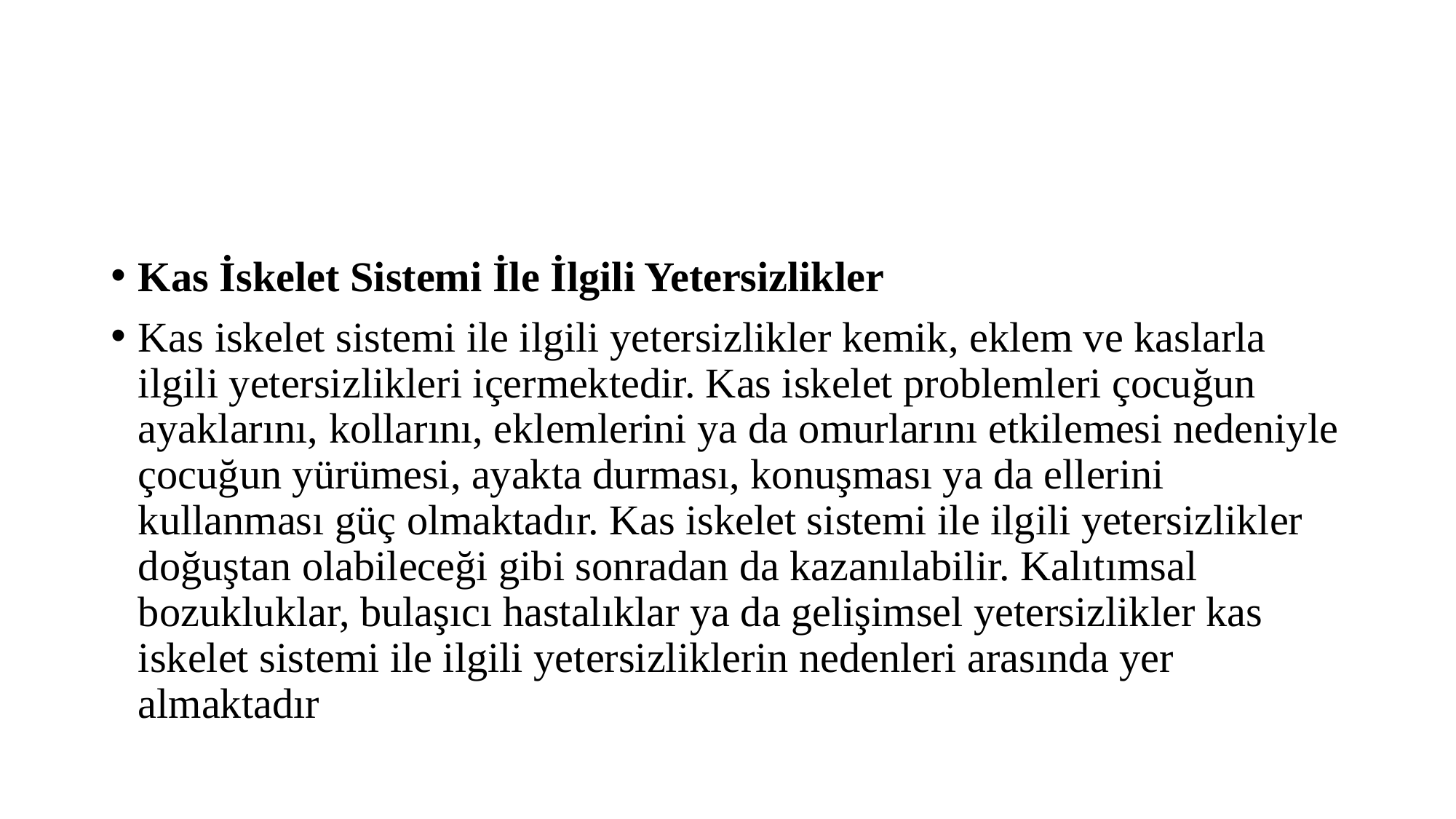

#
Kas İskelet Sistemi İle İlgili Yetersizlikler
Kas iskelet sistemi ile ilgili yetersizlikler kemik, eklem ve kaslarla ilgili yetersizlikleri içermektedir. Kas iskelet problemleri çocuğun ayaklarını, kollarını, eklemlerini ya da omurlarını etkilemesi nedeniyle çocuğun yürümesi, ayakta durması, konuşması ya da ellerini kullanması güç olmaktadır. Kas iskelet sistemi ile ilgili yetersizlikler doğuştan olabileceği gibi sonradan da kazanılabilir. Kalıtımsal bozukluklar, bulaşıcı hastalıklar ya da gelişimsel yetersizlikler kas iskelet sistemi ile ilgili yetersizliklerin nedenleri arasında yer almaktadır